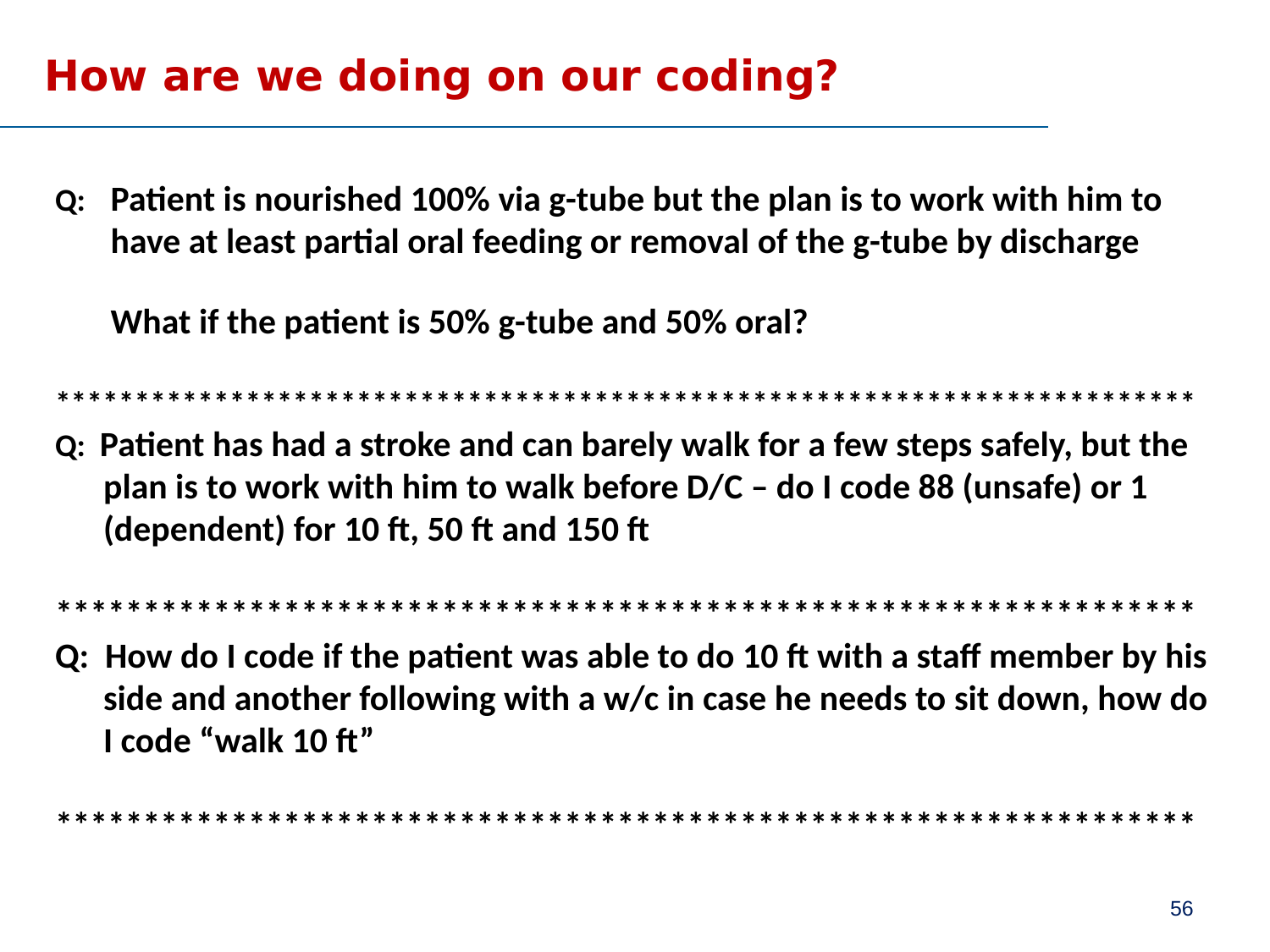

# How are we doing on our coding?
Q:	Patient is nourished 100% via g-tube but the plan is to work with him to have at least partial oral feeding or removal of the g-tube by discharge

	What if the patient is 50% g-tube and 50% oral?

************************************************************************
Q:  Patient has had a stroke and can barely walk for a few steps safely, but the plan is to work with him to walk before D/C – do I code 88 (unsafe) or 1 (dependent) for 10 ft, 50 ft and 150 ft

*****************************************************************
Q:  How do I code if the patient was able to do 10 ft with a staff member by his side and another following with a w/c in case he needs to sit down, how do I code “walk 10 ft”

*****************************************************************

56